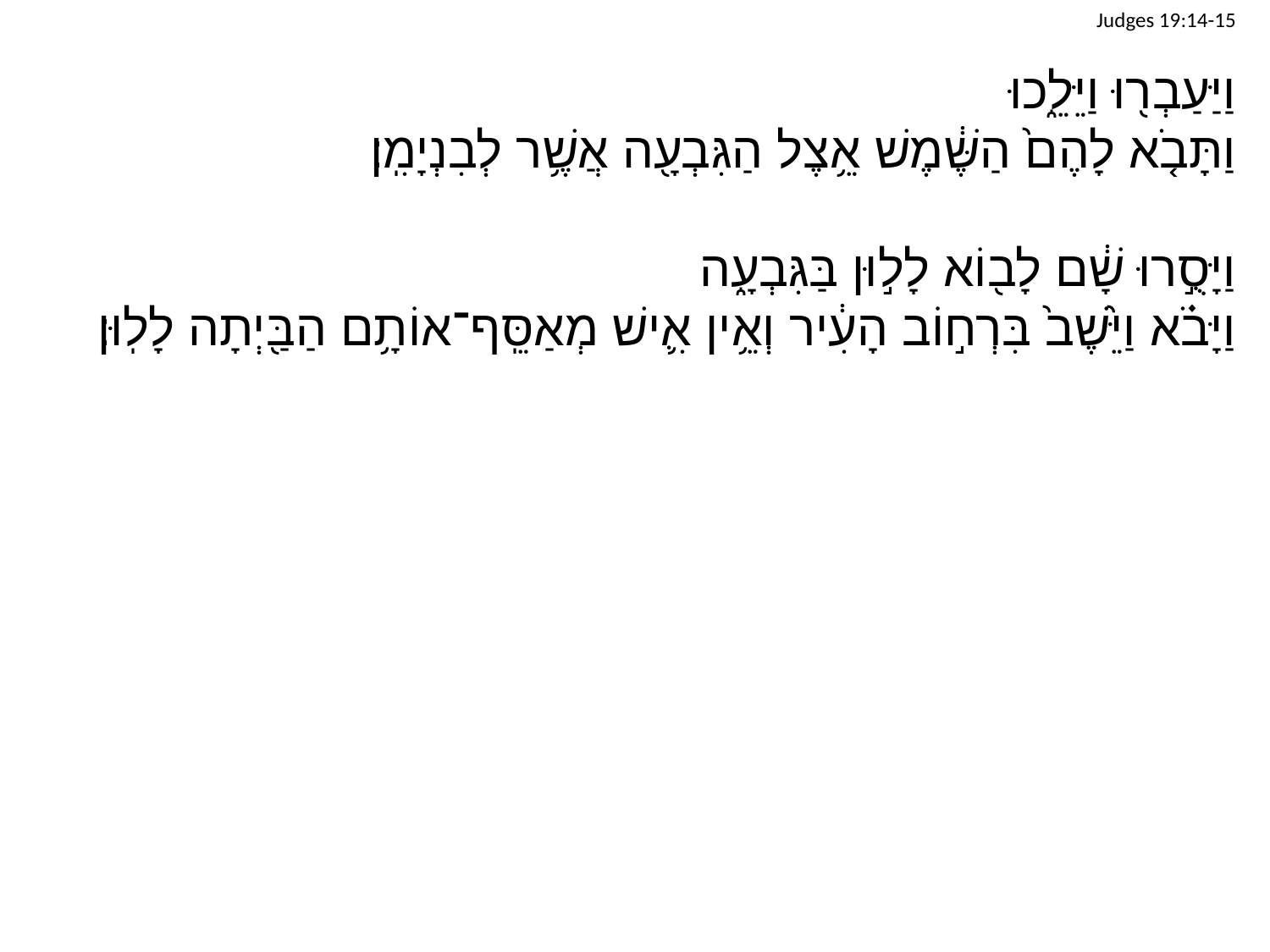

Judges 19:14-15
וַיַּעַבְר֖וּ וַיֵּלֵ֑כוּ
וַתָּבֹ֤א לָהֶם֙ הַשֶּׁ֔מֶשׁ אֵ֥צֶל הַגִּבְעָ֖ה אֲשֶׁ֥ר לְבִנְיָמִֽן׃

וַיָּסֻ֣רוּ שָׁ֔ם לָב֖וֹא לָל֣וּן בַּגִּבְעָ֑ה
וַיָּבֹ֗א וַיֵּ֙שֶׁב֙ בִּרְח֣וֹב הָעִ֔יר וְאֵ֥ין אִ֛ישׁ מְאַסֵּֽף־אוֹתָ֥ם הַבַּ֖יְתָה לָלֽוּן׃